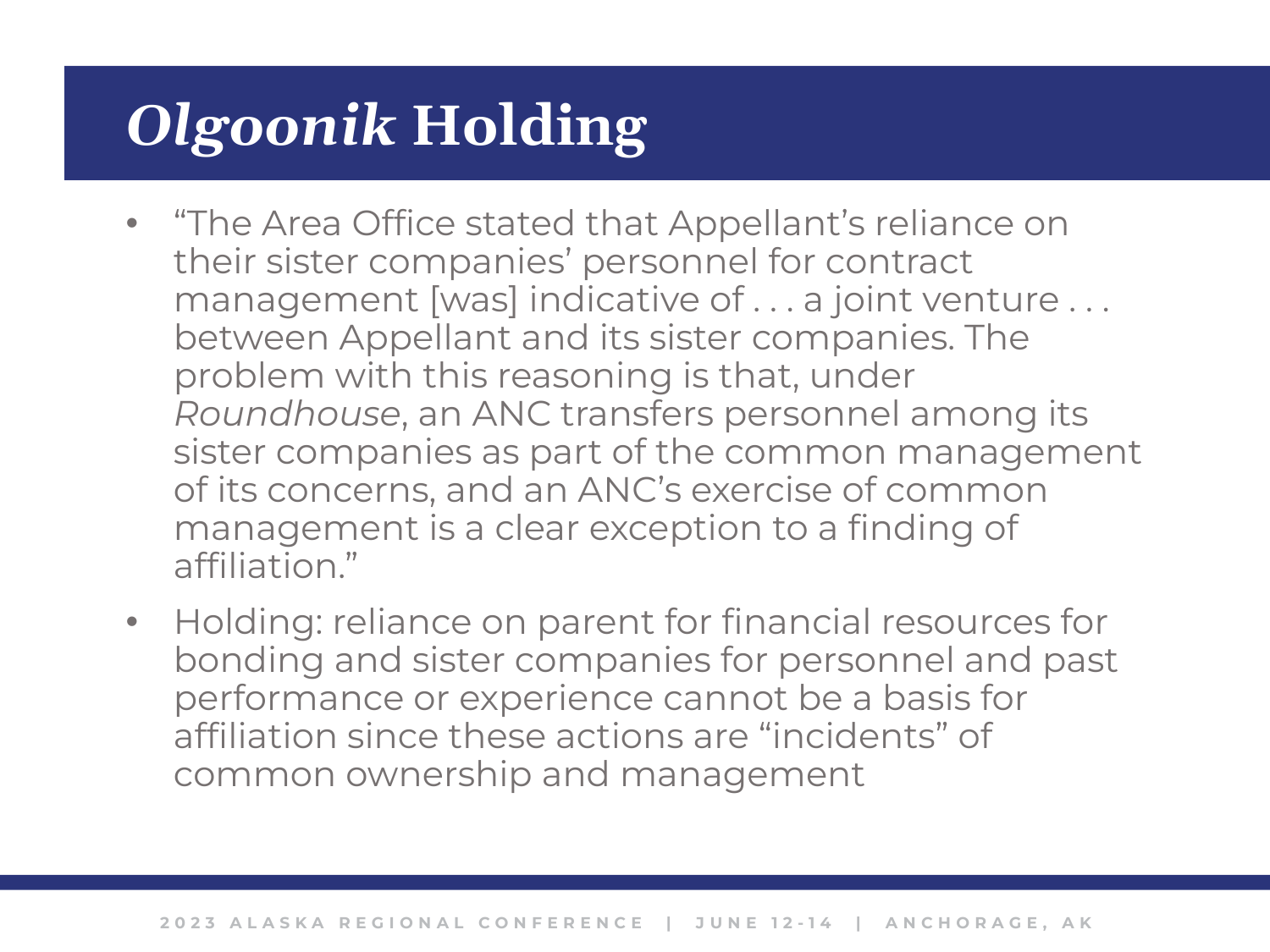

Olgoonik Holding

“The Area Office stated that Appellant’s reliance on their sister companies’ personnel for contract management [was] indicative of . . . a joint venture . . . between Appellant and its sister companies. The problem with this reasoning is that, under Roundhouse, an ANC transfers personnel among its sister companies as part of the common management of its concerns, and an ANC’s exercise of common management is a clear exception to a finding of affiliation.”
Holding: reliance on parent for financial resources for bonding and sister companies for personnel and past performance or experience cannot be a basis for affiliation since these actions are “incidents” of common ownership and management